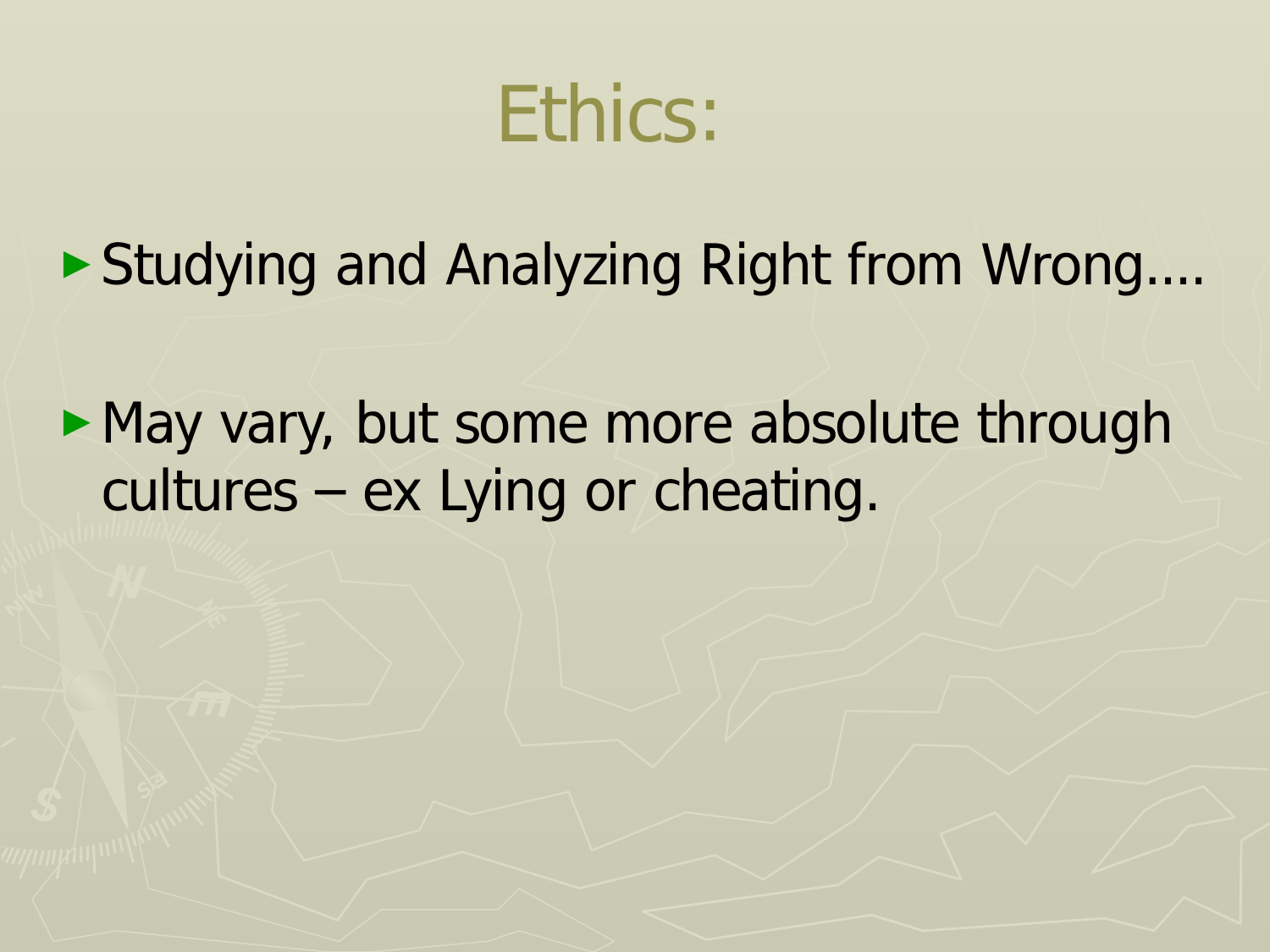

# Ethics:
Studying and Analyzing Right from Wrong….

May vary, but some more absolute through cultures – ex Lying or cheating.